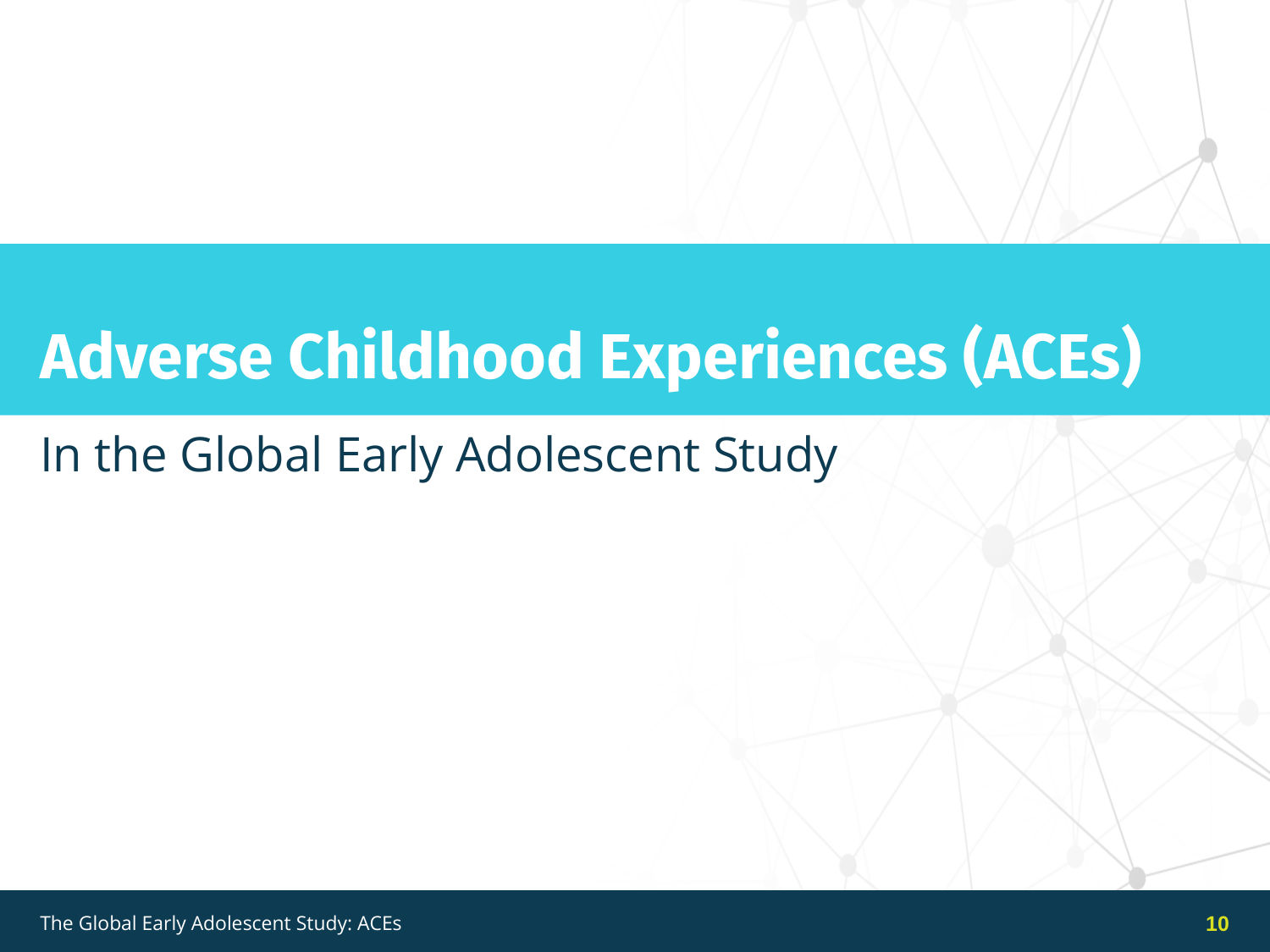

# Adverse Childhood Experiences (ACEs)
In the Global Early Adolescent Study

10
The Global Early Adolescent Study: ACEs